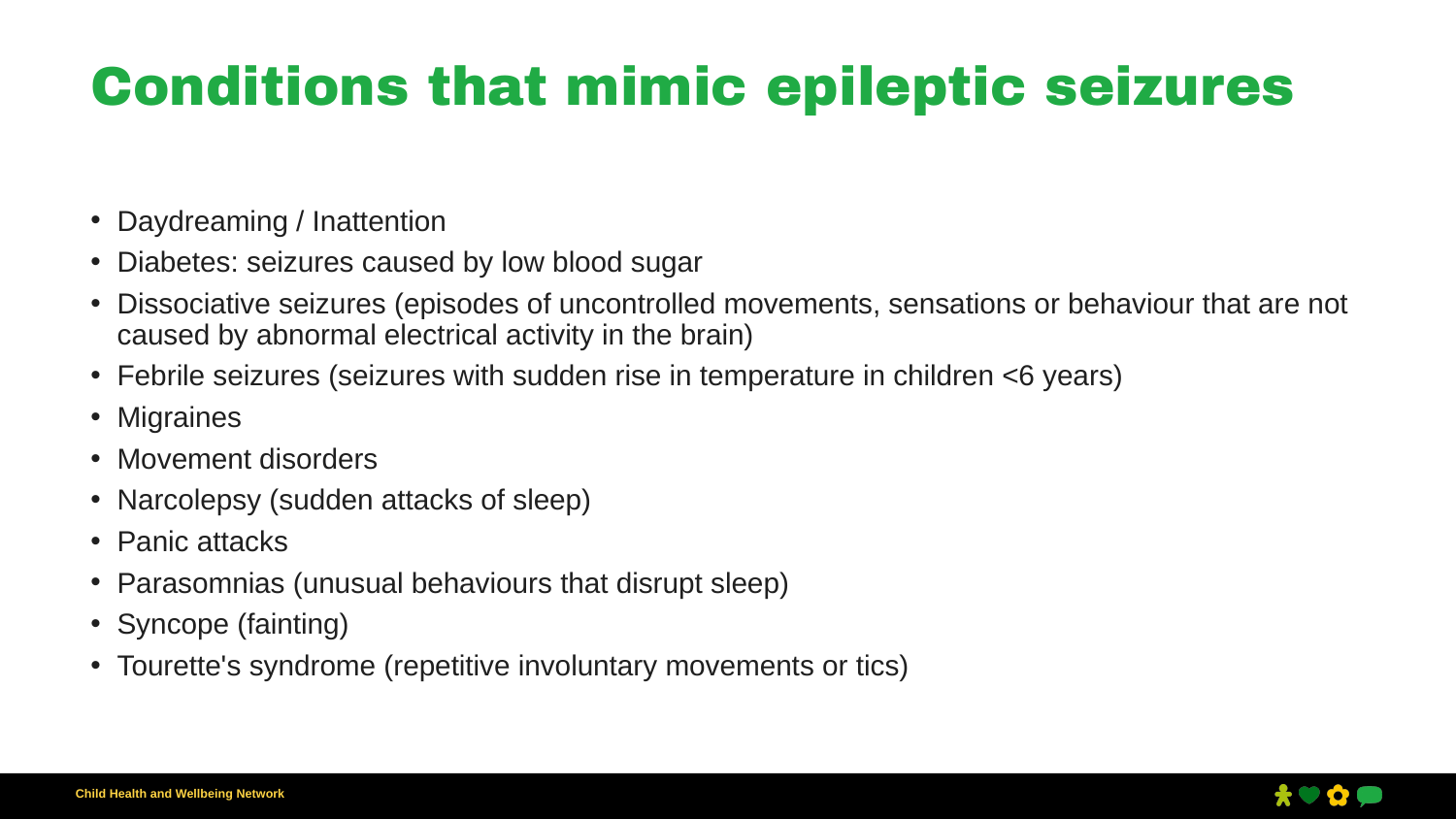

# Conditions that mimic epileptic seizures
Daydreaming / Inattention
Diabetes: seizures caused by low blood sugar
Dissociative seizures (episodes of uncontrolled movements, sensations or behaviour that are not caused by abnormal electrical activity in the brain)
Febrile seizures (seizures with sudden rise in temperature in children <6 years)
Migraines
Movement disorders
Narcolepsy (sudden attacks of sleep)
Panic attacks
Parasomnias (unusual behaviours that disrupt sleep)
Syncope (fainting)
Tourette's syndrome (repetitive involuntary movements or tics)